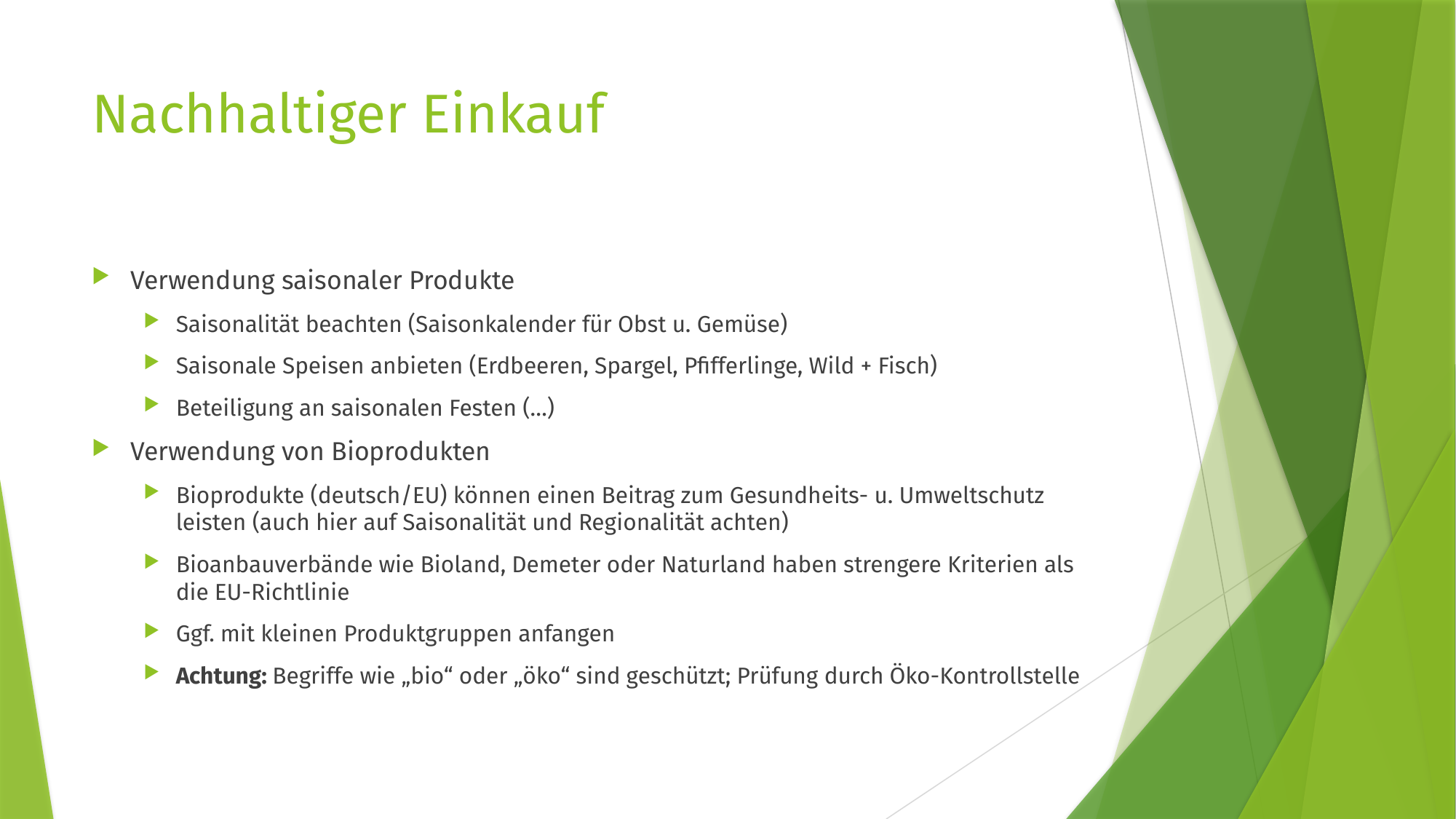

# Nachhaltiger Einkauf
Verwendung saisonaler Produkte
Saisonalität beachten (Saisonkalender für Obst u. Gemüse)
Saisonale Speisen anbieten (Erdbeeren, Spargel, Pfifferlinge, Wild + Fisch)
Beteiligung an saisonalen Festen (…)
Verwendung von Bioprodukten
Bioprodukte (deutsch/EU) können einen Beitrag zum Gesundheits- u. Umweltschutz leisten (auch hier auf Saisonalität und Regionalität achten)
Bioanbauverbände wie Bioland, Demeter oder Naturland haben strengere Kriterien als die EU-Richtlinie
Ggf. mit kleinen Produktgruppen anfangen
Achtung: Begriffe wie „bio“ oder „öko“ sind geschützt; Prüfung durch Öko-Kontrollstelle